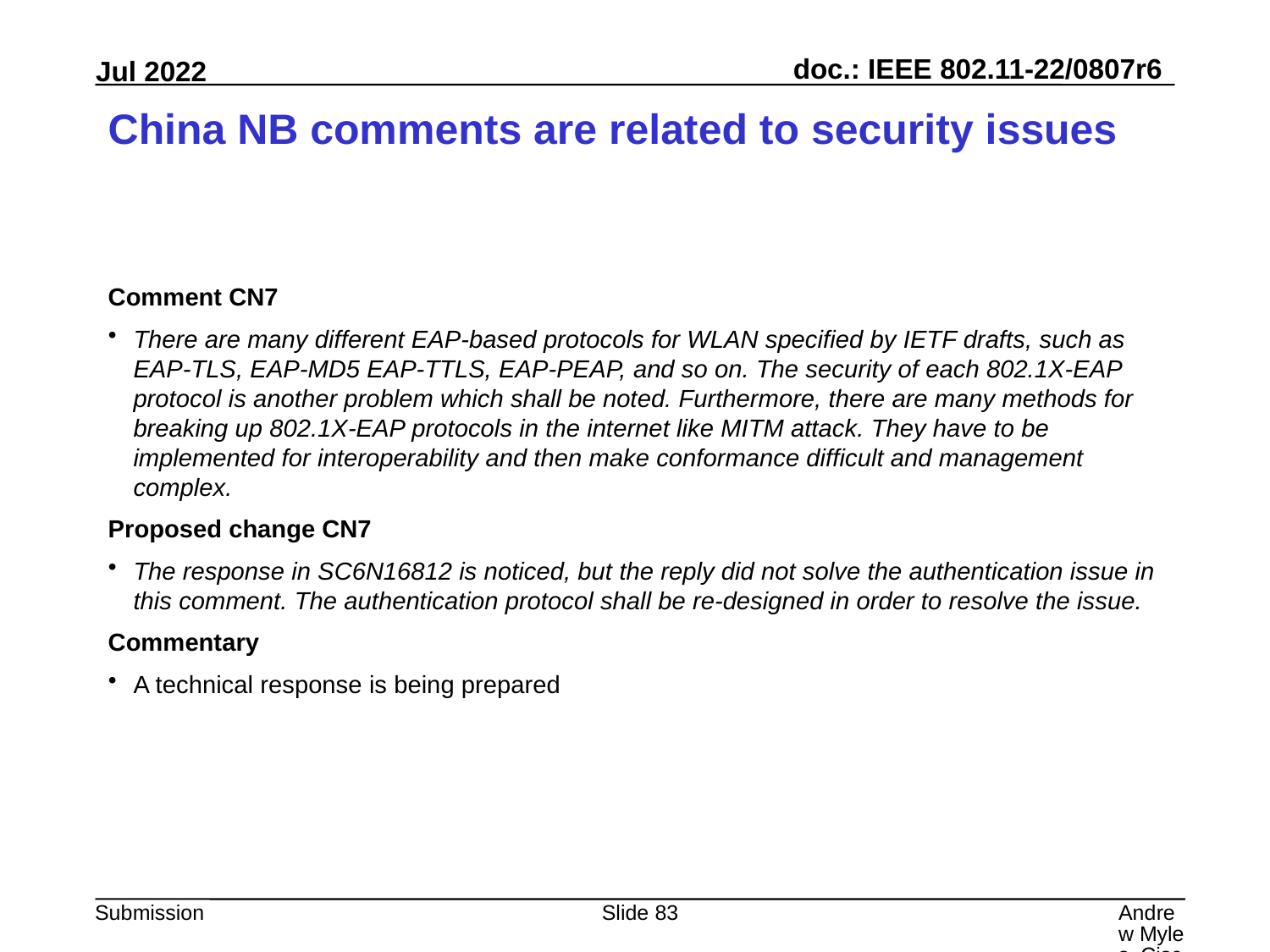

# China NB comments are related to security issues
Comment CN7
There are many different EAP-based protocols for WLAN specified by IETF drafts, such as EAP-TLS, EAP-MD5 EAP-TTLS, EAP-PEAP, and so on. The security of each 802.1X-EAP protocol is another problem which shall be noted. Furthermore, there are many methods for breaking up 802.1X-EAP protocols in the internet like MITM attack. They have to be implemented for interoperability and then make conformance difficult and management complex.
Proposed change CN7
The response in SC6N16812 is noticed, but the reply did not solve the authentication issue in this comment. The authentication protocol shall be re-designed in order to resolve the issue.
Commentary
A technical response is being prepared

Slide 83
Andrew Myles, Cisco